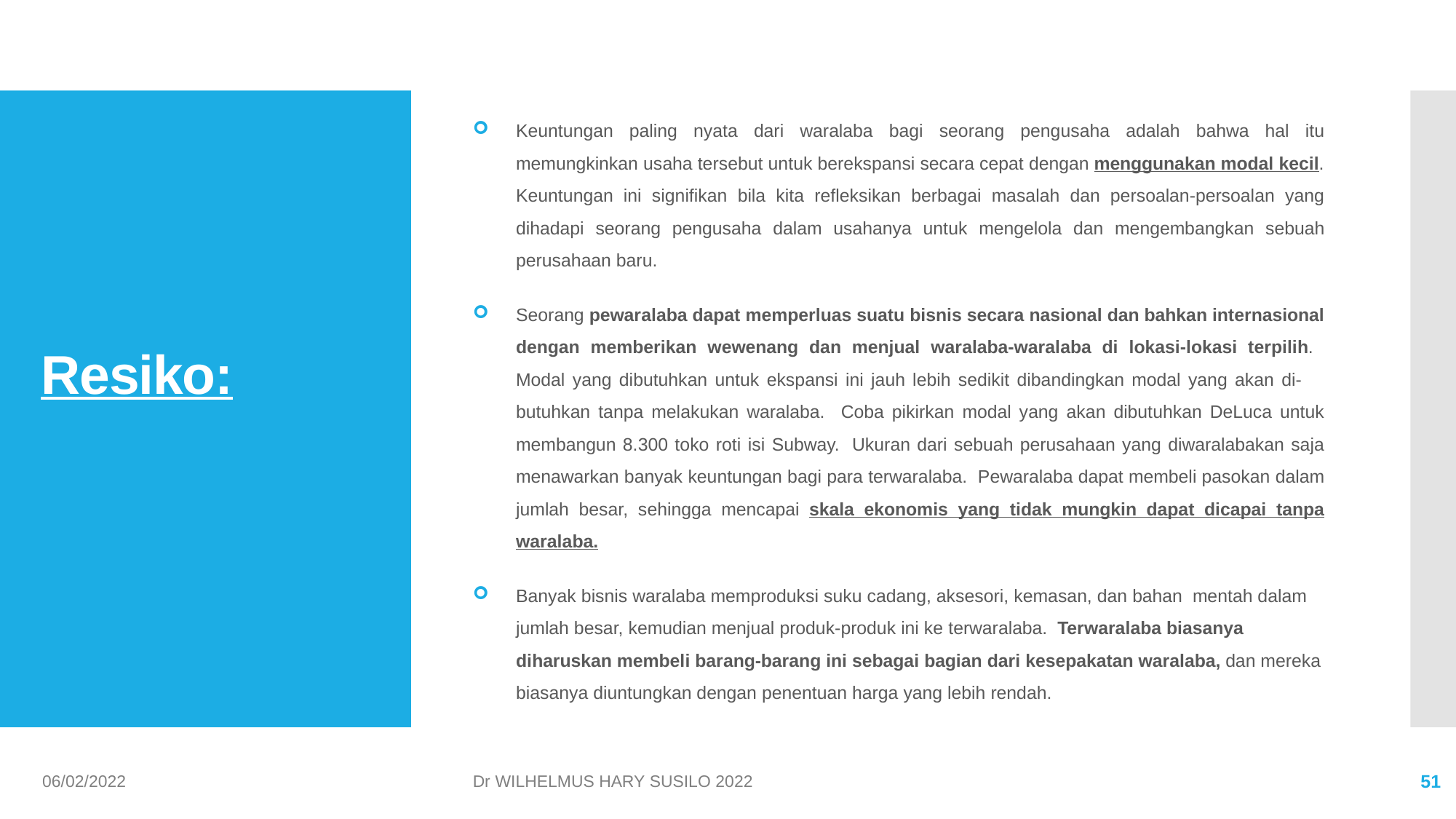

Keuntungan paling nyata dari waralaba bagi seorang pengusaha adalah bahwa hal itu memungkinkan usaha tersebut untuk berekspansi secara cepat dengan menggunakan modal kecil. Keuntungan ini signifikan bila kita refleksikan berbagai masalah dan persoalan-persoalan yang dihadapi seorang pengusaha dalam usahanya untuk mengelola dan mengembangkan sebuah perusahaan baru.
Seorang pewaralaba dapat memperluas suatu bisnis secara nasional dan bahkan internasional dengan memberikan wewenang dan menjual waralaba-waralaba di lokasi-lokasi terpilih.  Modal yang dibutuhkan untuk ekspansi ini jauh lebih sedikit dibandingkan modal yang akan di-    butuhkan tanpa melakukan waralaba.  Coba pikirkan modal yang akan dibutuhkan DeLuca untuk membangun 8.300 toko roti isi Subway.  Ukuran dari sebuah perusahaan yang diwaralabakan saja menawarkan banyak keuntungan bagi para terwaralaba.  Pewaralaba dapat membeli pasokan dalam jumlah besar, sehingga mencapai skala ekonomis yang tidak mungkin dapat dicapai tanpa waralaba.
Banyak bisnis waralaba memproduksi suku cadang, aksesori, kemasan, dan bahan  mentah dalam jumlah besar, kemudian menjual produk-produk ini ke terwaralaba.  Terwaralaba biasanya diharuskan membeli barang-barang ini sebagai bagian dari kesepakatan waralaba, dan mereka biasanya diuntungkan dengan penentuan harga yang lebih rendah.

# Resiko:
06/02/2022
Dr WILHELMUS HARY SUSILO 2022
51